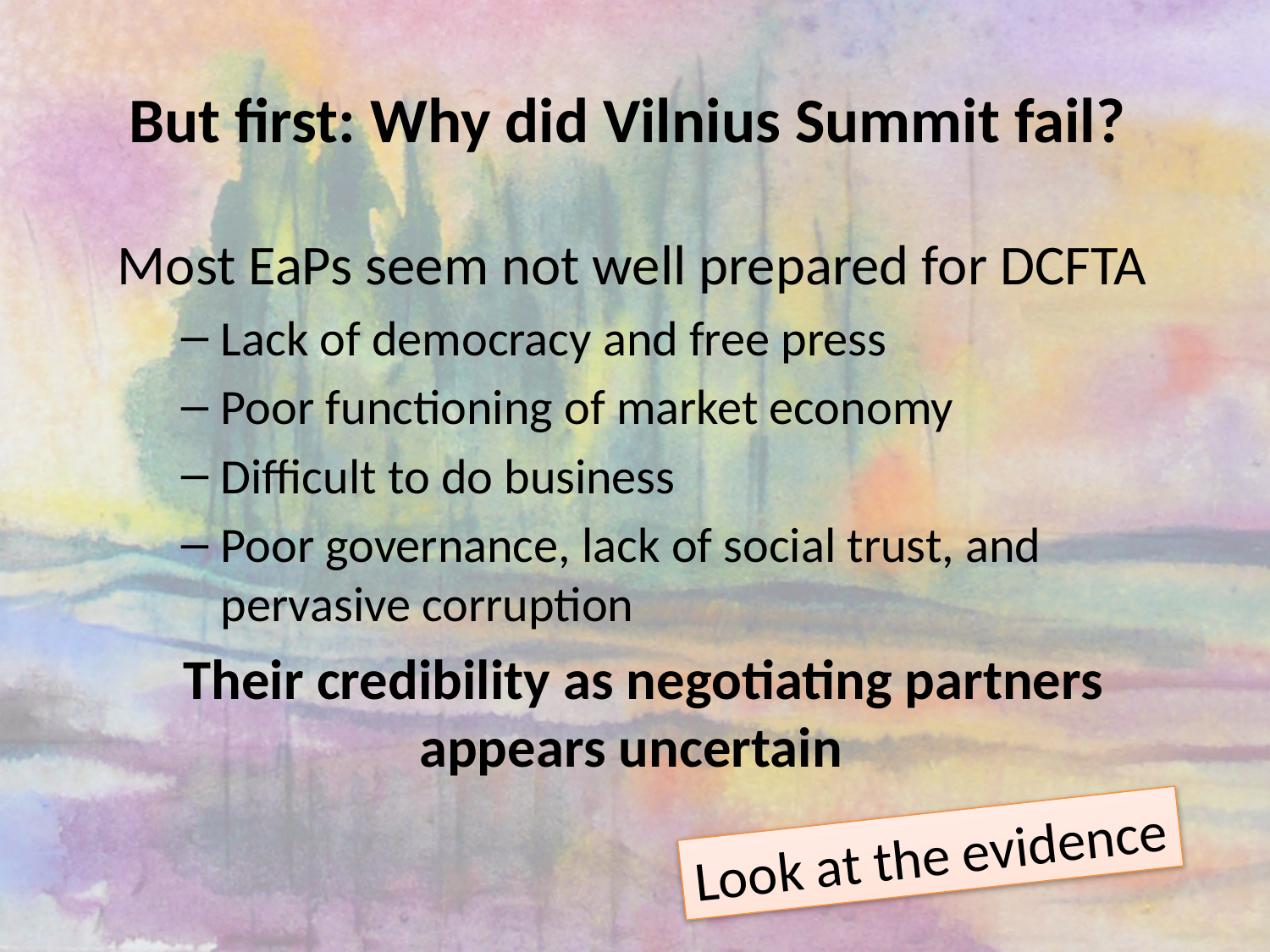

# But first: Why did Vilnius Summit fail?
Most EaPs seem not well prepared for DCFTA
Lack of democracy and free press
Poor functioning of market economy
Difficult to do business
Poor governance, lack of social trust, and pervasive corruption
Their credibility as negotiating partners appears uncertain
Look at the evidence